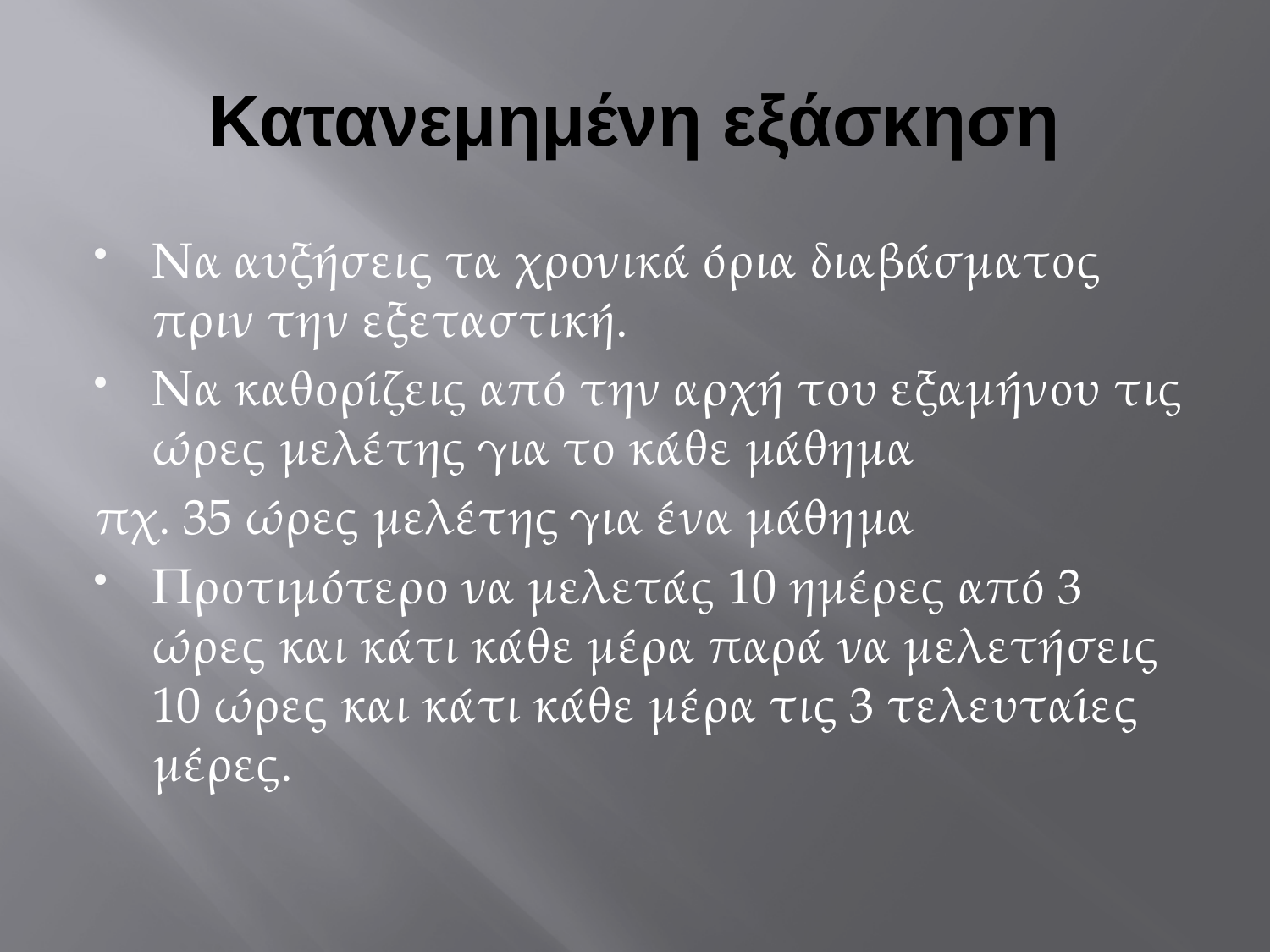

# Κατανεμημένη εξάσκηση
Να αυξήσεις τα χρονικά όρια διαβάσματος πριν την εξεταστική.
Να καθορίζεις από την αρχή του εξαμήνου τις ώρες μελέτης για το κάθε μάθημα
πχ. 35 ώρες μελέτης για ένα μάθημα
Προτιμότερο να μελετάς 10 ημέρες από 3 ώρες και κάτι κάθε μέρα παρά να μελετήσεις 10 ώρες και κάτι κάθε μέρα τις 3 τελευταίες μέρες.